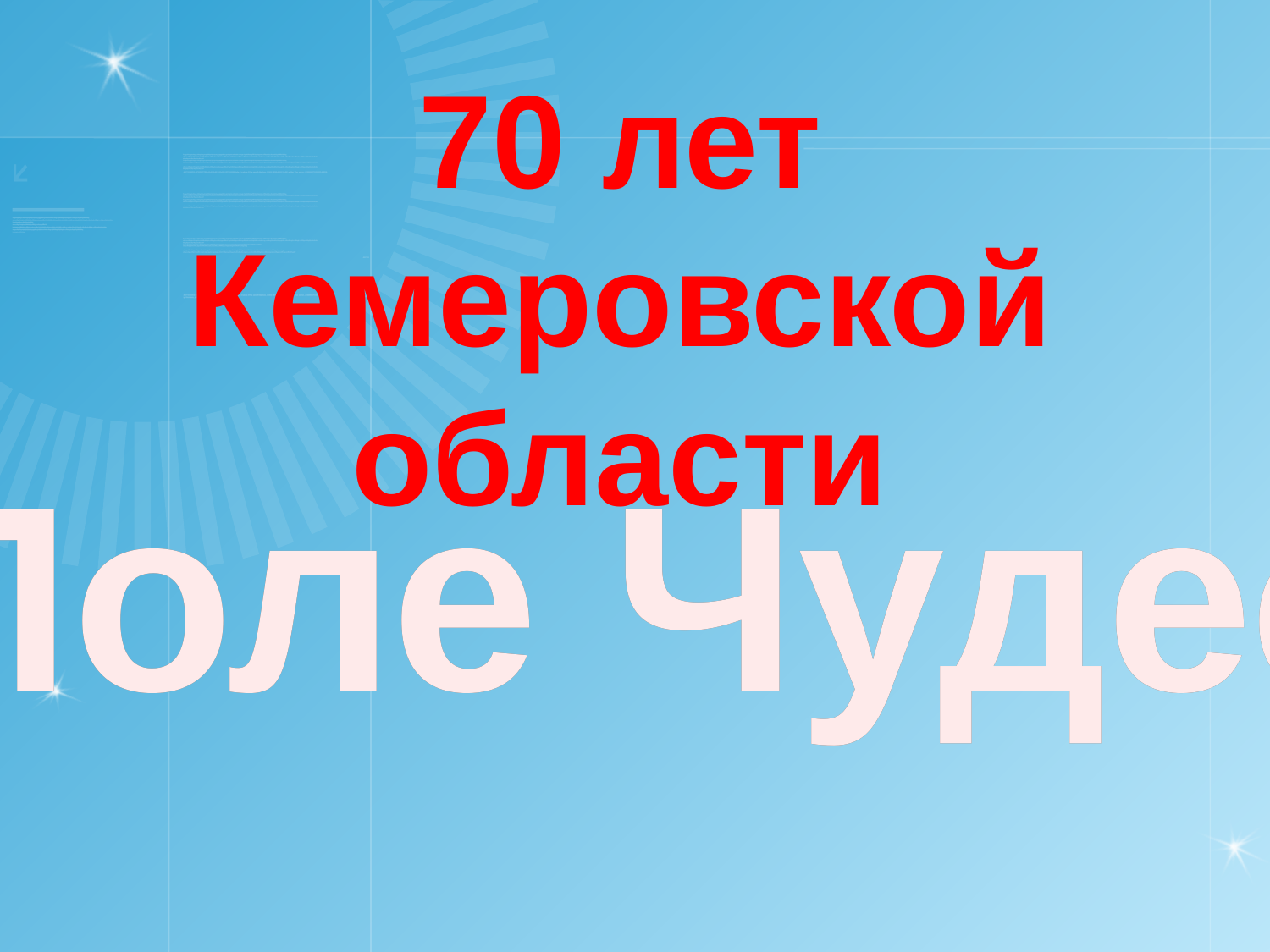

70 лет Кемеровской области
Поле Чудес
Поле Чудес